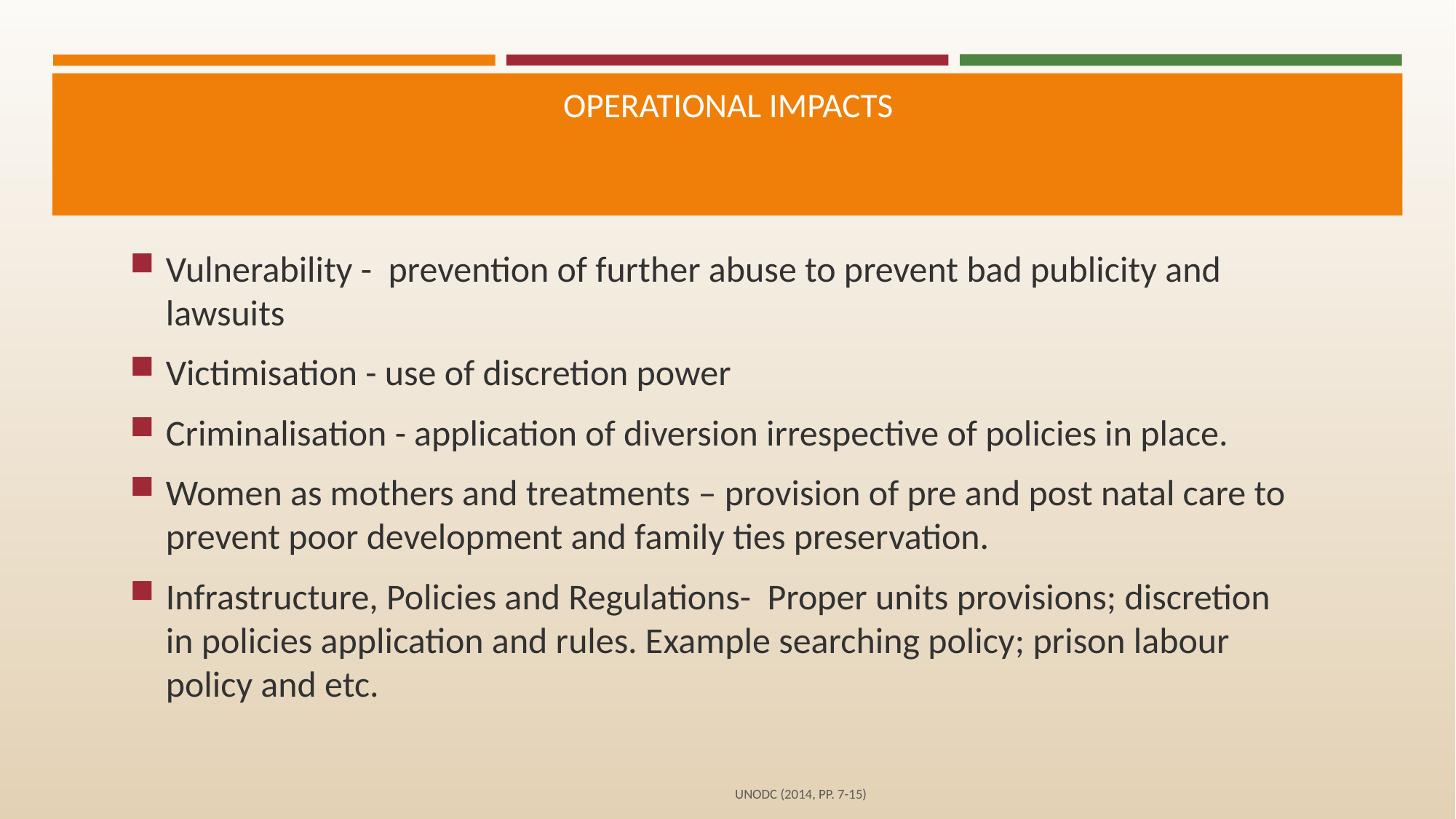

# Operational impacts
Vulnerability -  prevention of further abuse to prevent bad publicity and lawsuits
Victimisation - use of discretion power
Criminalisation - application of diversion irrespective of policies in place.
Women as mothers and treatments – provision of pre and post natal care to prevent poor development and family ties preservation.
Infrastructure, Policies and Regulations-  Proper units provisions; discretion in policies application and rules. Example searching policy; prison labour policy and etc.

UNODC (2014, pp. 7-15)